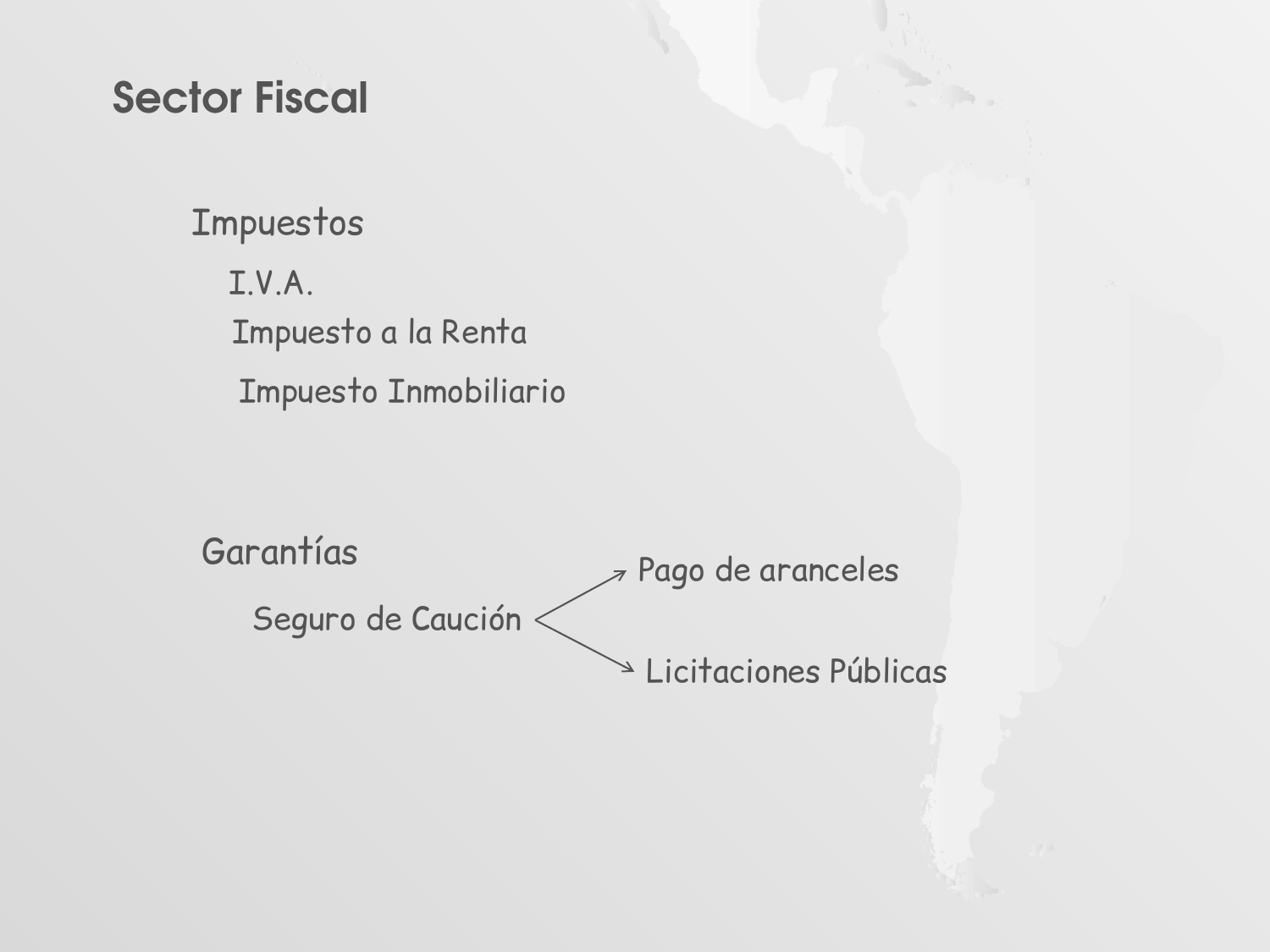

Sector Fiscal
Impuestos
I.V.A.
Impuesto a la Renta
Impuesto Inmobiliario
Garantías
Pago de aranceles
Seguro de Caución
Licitaciones Públicas